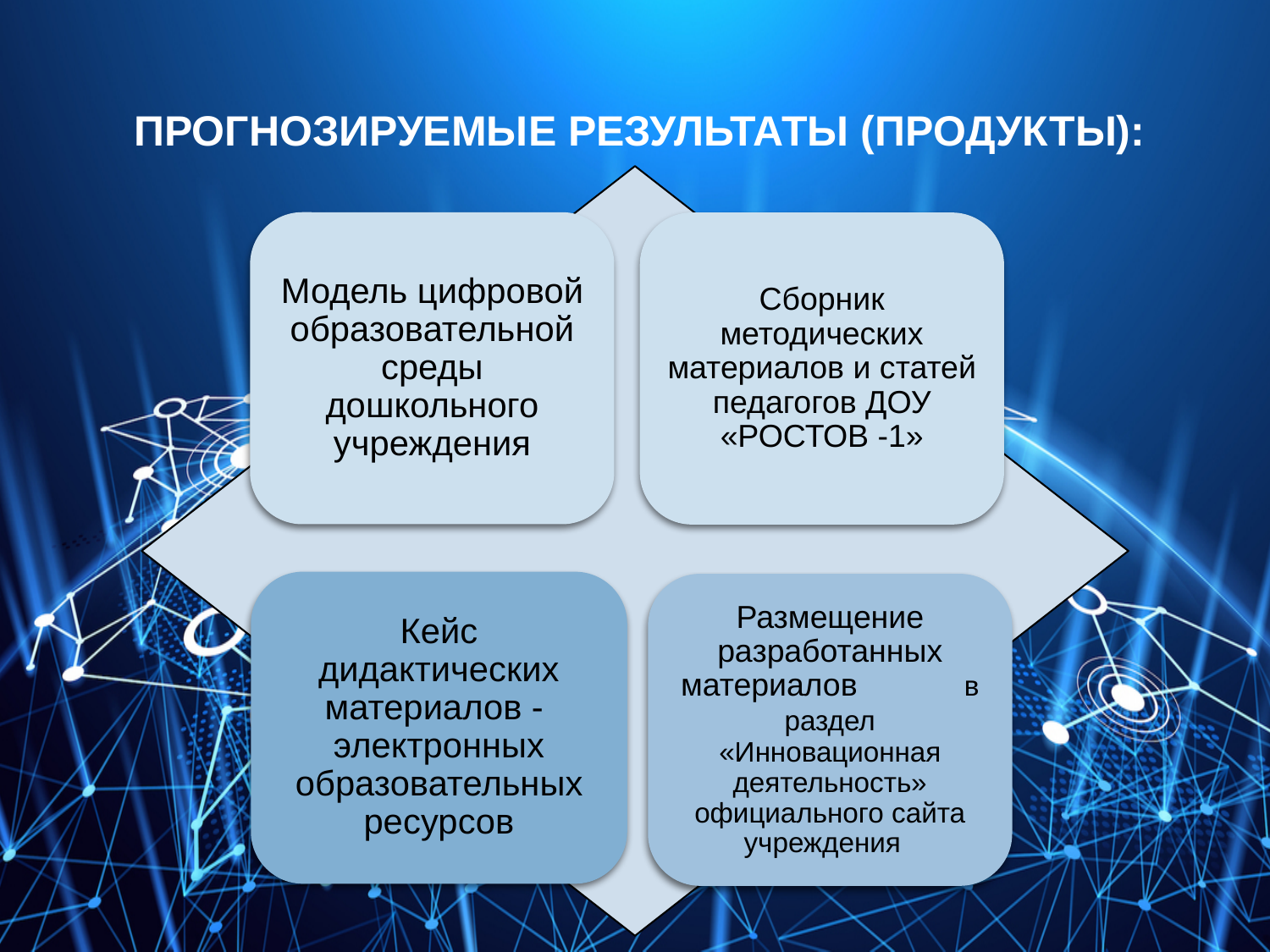

# ПРОГНОЗИРУЕМЫЕ РЕЗУЛЬТАТЫ (продукты):
Модель цифровой образовательной среды дошкольного учреждения
Сборник методических материалов и статей педагогов ДОУ «РОСТОВ -1»
Кейс дидактических материалов -  электронных образовательных ресурсов
Размещение разработанных материалов            в раздел «Инновационная деятельность» официального сайта учреждения